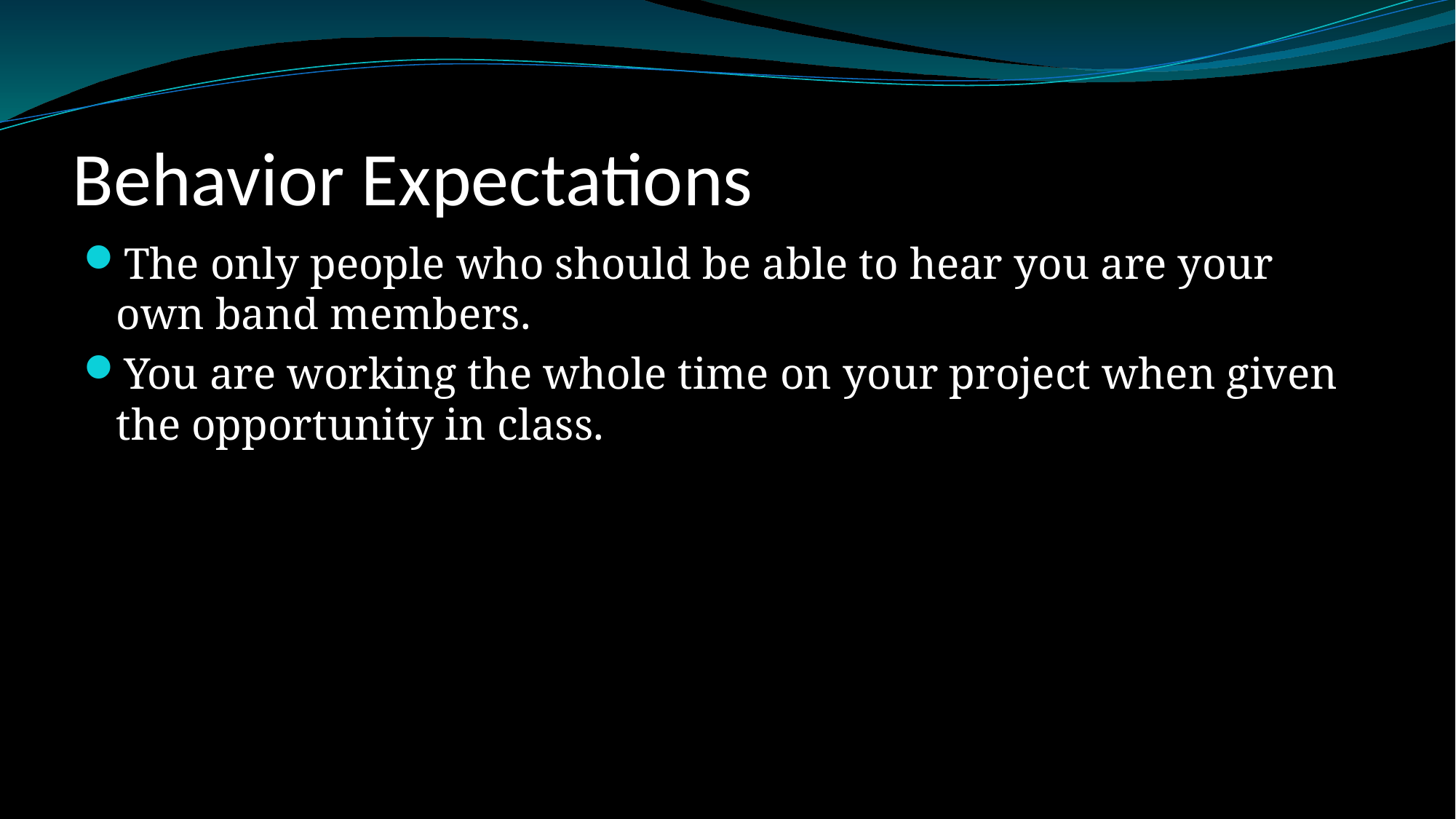

# Behavior Expectations
The only people who should be able to hear you are your own band members.
You are working the whole time on your project when given the opportunity in class.